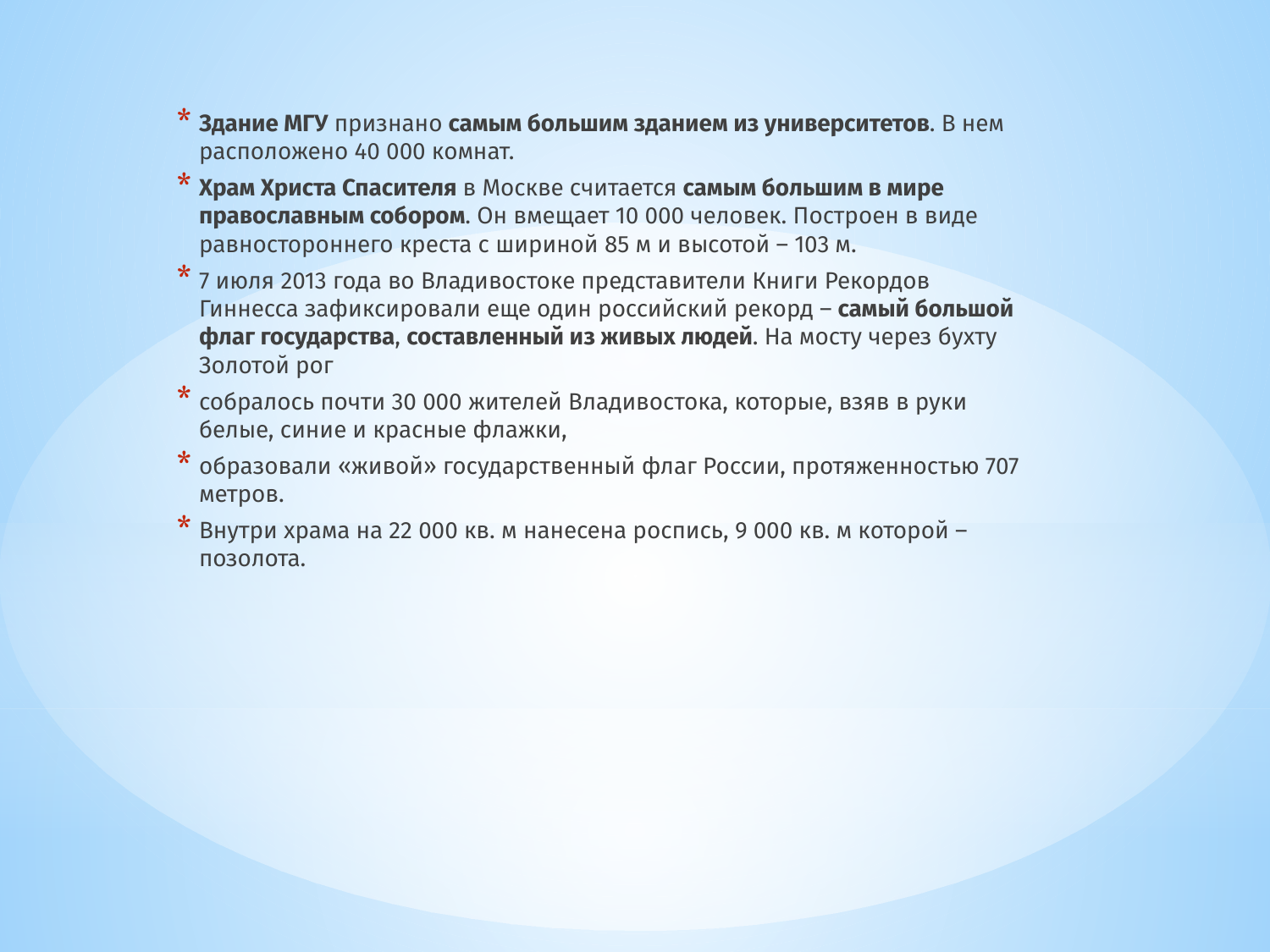

Здание МГУ признано самым большим зданием из университетов. В нем расположено 40 000 комнат.
Храм Христа Спасителя в Москве считается самым большим в мире православным собором. Он вмещает 10 000 человек. Построен в виде равностороннего креста с шириной 85 м и высотой – 103 м.
7 июля 2013 года во Владивостоке представители Книги Рекордов Гиннесса зафиксировали еще один российский рекорд – самый большой флаг государства, составленный из живых людей. На мосту через бухту Золотой рог
собралось почти 30 000 жителей Владивостока, которые, взяв в руки белые, синие и красные флажки,
образовали «живой» государственный флаг России, протяженностью 707 метров.
Внутри храма на 22 000 кв. м нанесена роспись, 9 000 кв. м которой – позолота.

#